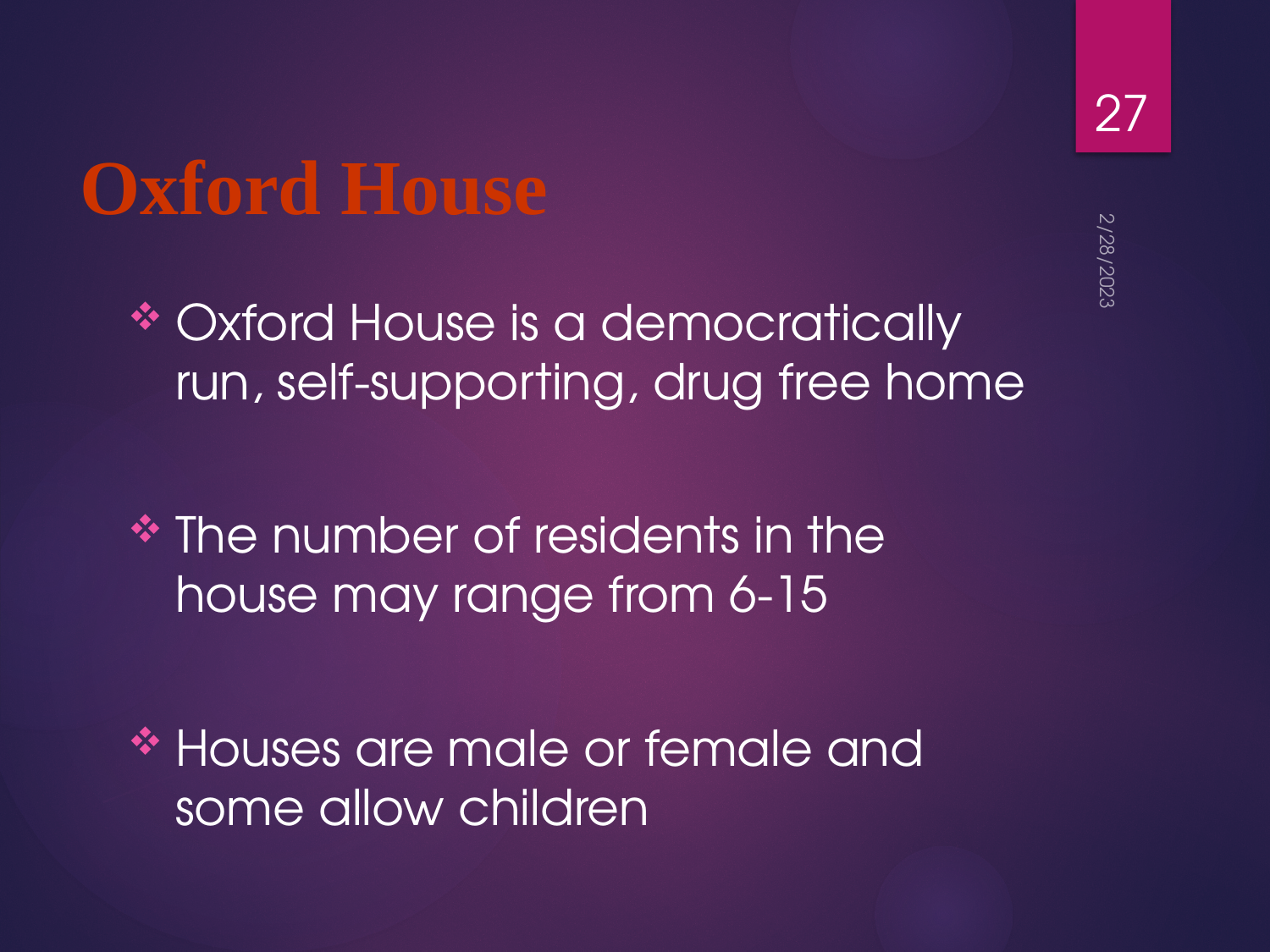

27
# Oxford House
2/28/2023
Oxford House is a democratically run, self-supporting, drug free home

The number of residents in the house may range from 6-15

Houses are male or female and some allow children